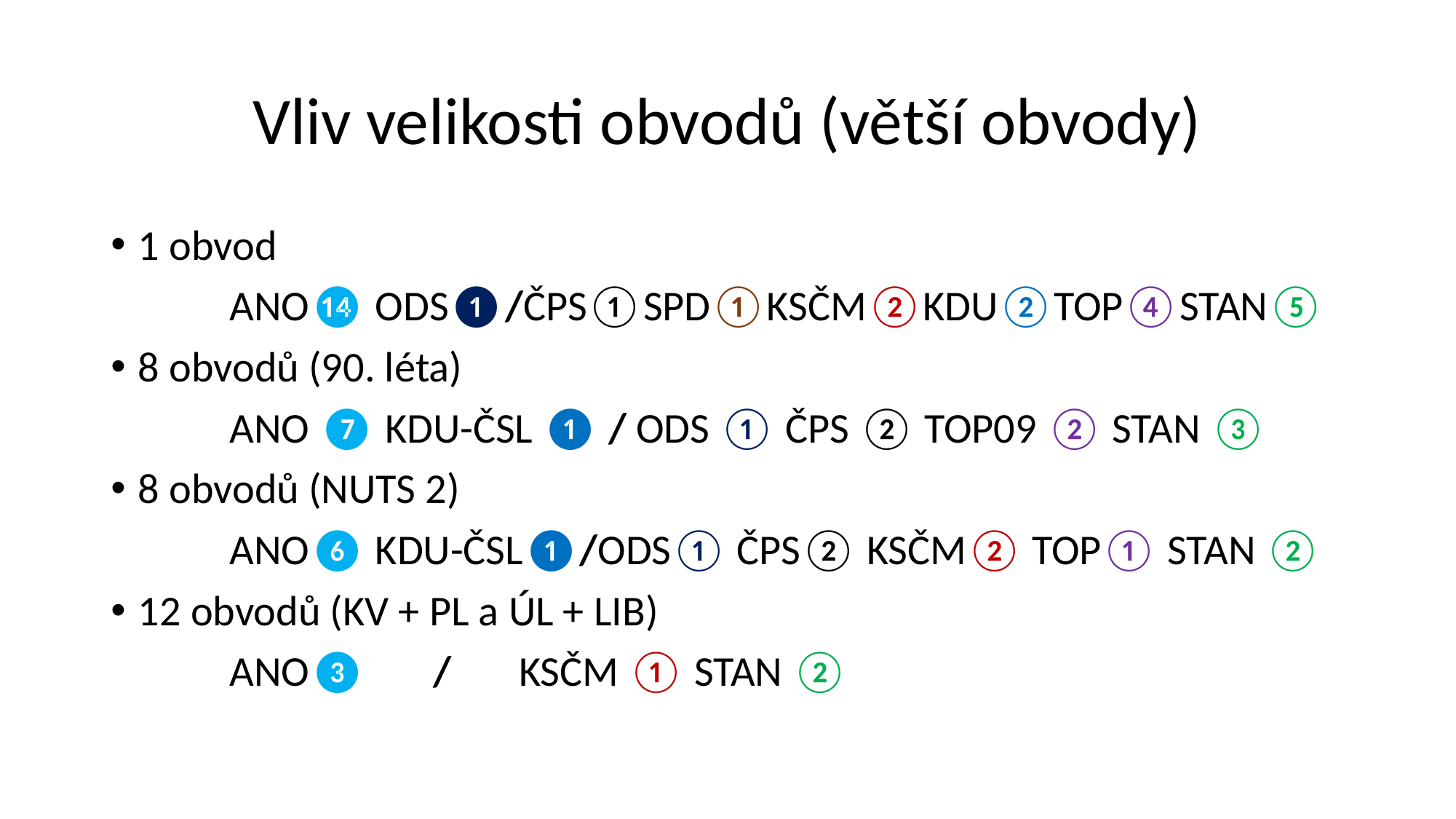

# Vliv velikosti obvodů (větší obvody)
1 obvod
	 ANO⓮ ODS❶/ČPS①SPD①KSČM②KDU②TOP④STAN⑤
8 obvodů (90. léta)
	 ANO ❼ KDU-ČSL ❶ / ODS ① ČPS ② TOP09 ② STAN ③
8 obvodů (NUTS 2)
	 ANO❻ KDU-ČSL❶/ODS① ČPS② KSČM② TOP① STAN ②
12 obvodů (KV + PL a ÚL + LIB)
	 ANO❸       /       KSČM ① STAN ②